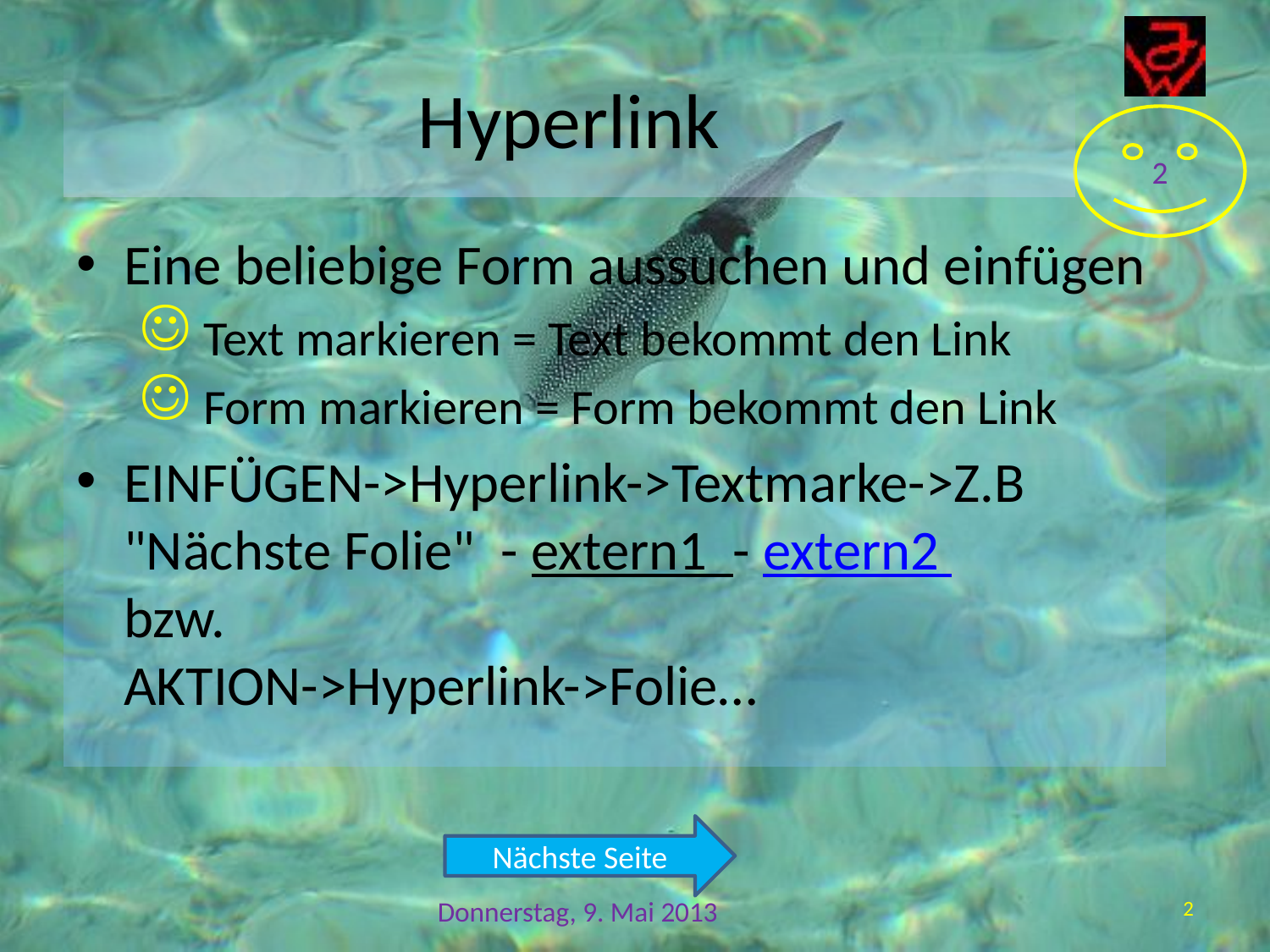

# Hyperlink
Eine beliebige Form aussuchen und einfügen
Text markieren = Text bekommt den Link
Form markieren = Form bekommt den Link
EINFÜGEN->Hyperlink->Textmarke->Z.B "Nächste Folie"  - extern1  - extern2
bzw.
AKTION->Hyperlink->Folie…
Nächste Seite
2
Donnerstag, 9. Mai 2013